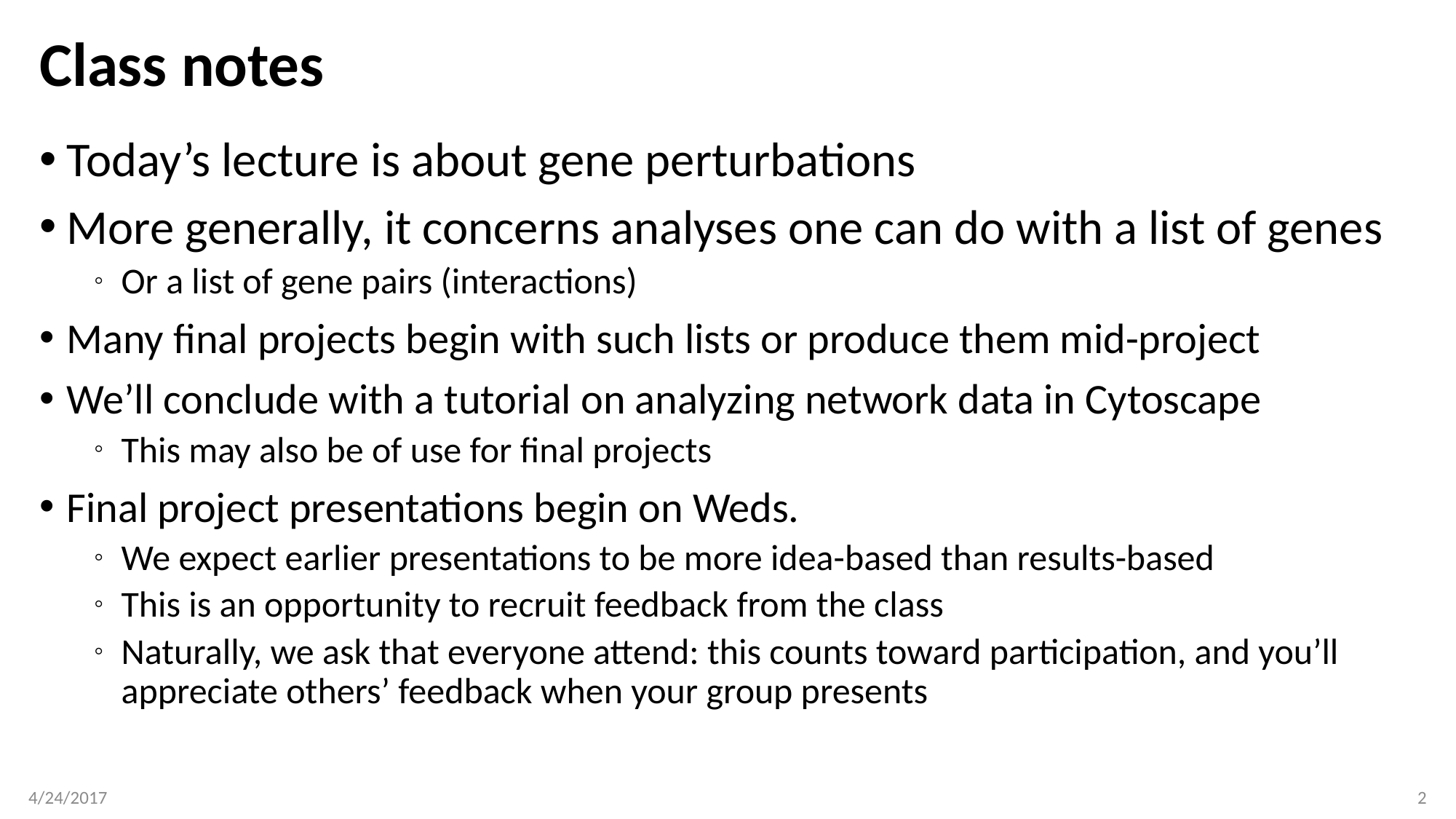

# Class notes
Today’s lecture is about gene perturbations
More generally, it concerns analyses one can do with a list of genes
Or a list of gene pairs (interactions)
Many final projects begin with such lists or produce them mid-project
We’ll conclude with a tutorial on analyzing network data in Cytoscape
This may also be of use for final projects
Final project presentations begin on Weds.
We expect earlier presentations to be more idea-based than results-based
This is an opportunity to recruit feedback from the class
Naturally, we ask that everyone attend: this counts toward participation, and you’ll appreciate others’ feedback when your group presents
4/24/2017
2